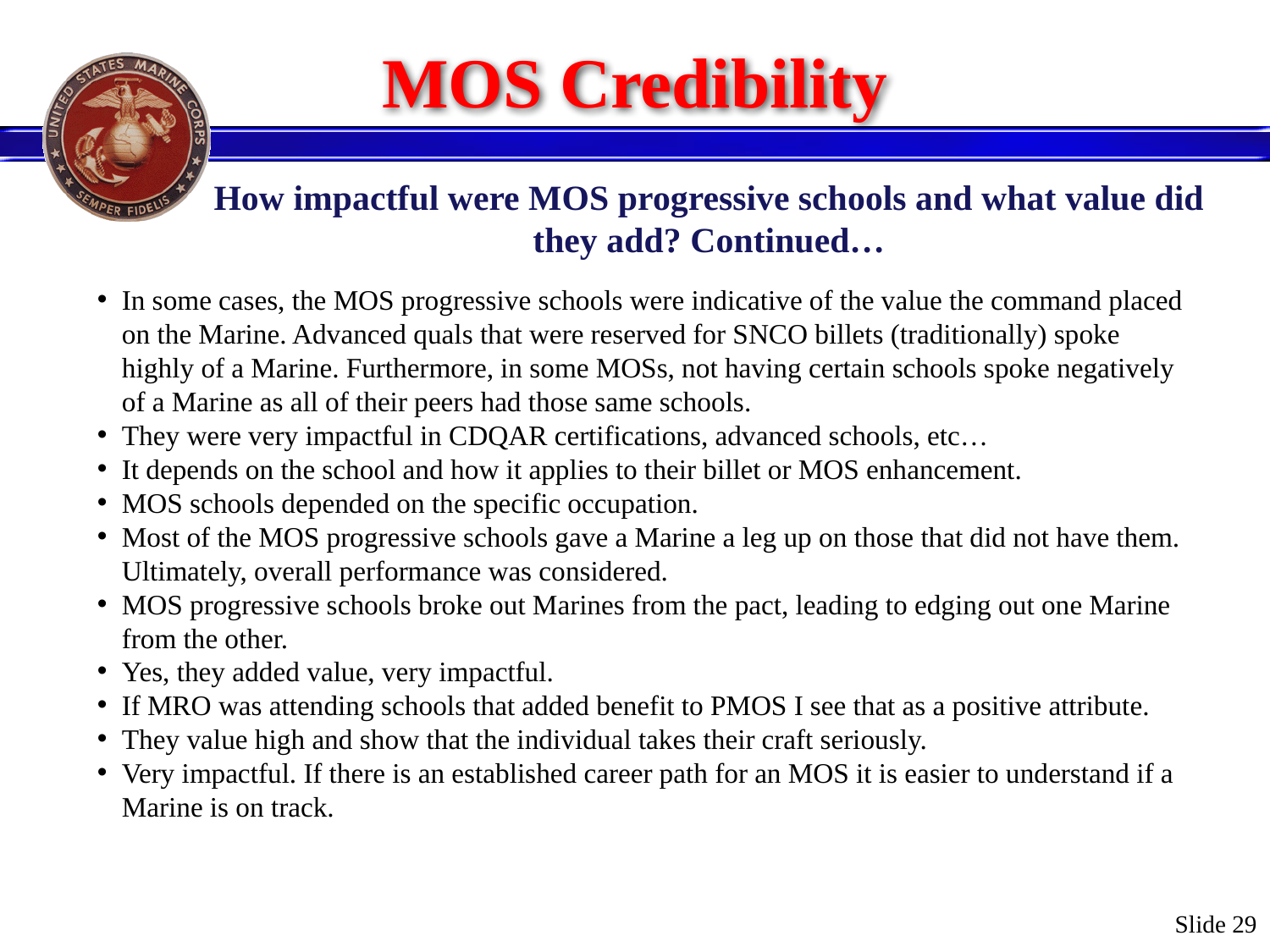

# MOS Credibility
How impactful were MOS progressive schools and what value did they add? Continued…
In some cases, the MOS progressive schools were indicative of the value the command placed on the Marine. Advanced quals that were reserved for SNCO billets (traditionally) spoke highly of a Marine. Furthermore, in some MOSs, not having certain schools spoke negatively of a Marine as all of their peers had those same schools.
They were very impactful in CDQAR certifications, advanced schools, etc…
It depends on the school and how it applies to their billet or MOS enhancement.
MOS schools depended on the specific occupation.
Most of the MOS progressive schools gave a Marine a leg up on those that did not have them. Ultimately, overall performance was considered.
MOS progressive schools broke out Marines from the pact, leading to edging out one Marine from the other.
Yes, they added value, very impactful.
If MRO was attending schools that added benefit to PMOS I see that as a positive attribute.
They value high and show that the individual takes their craft seriously.
Very impactful. If there is an established career path for an MOS it is easier to understand if a Marine is on track.
Slide 29